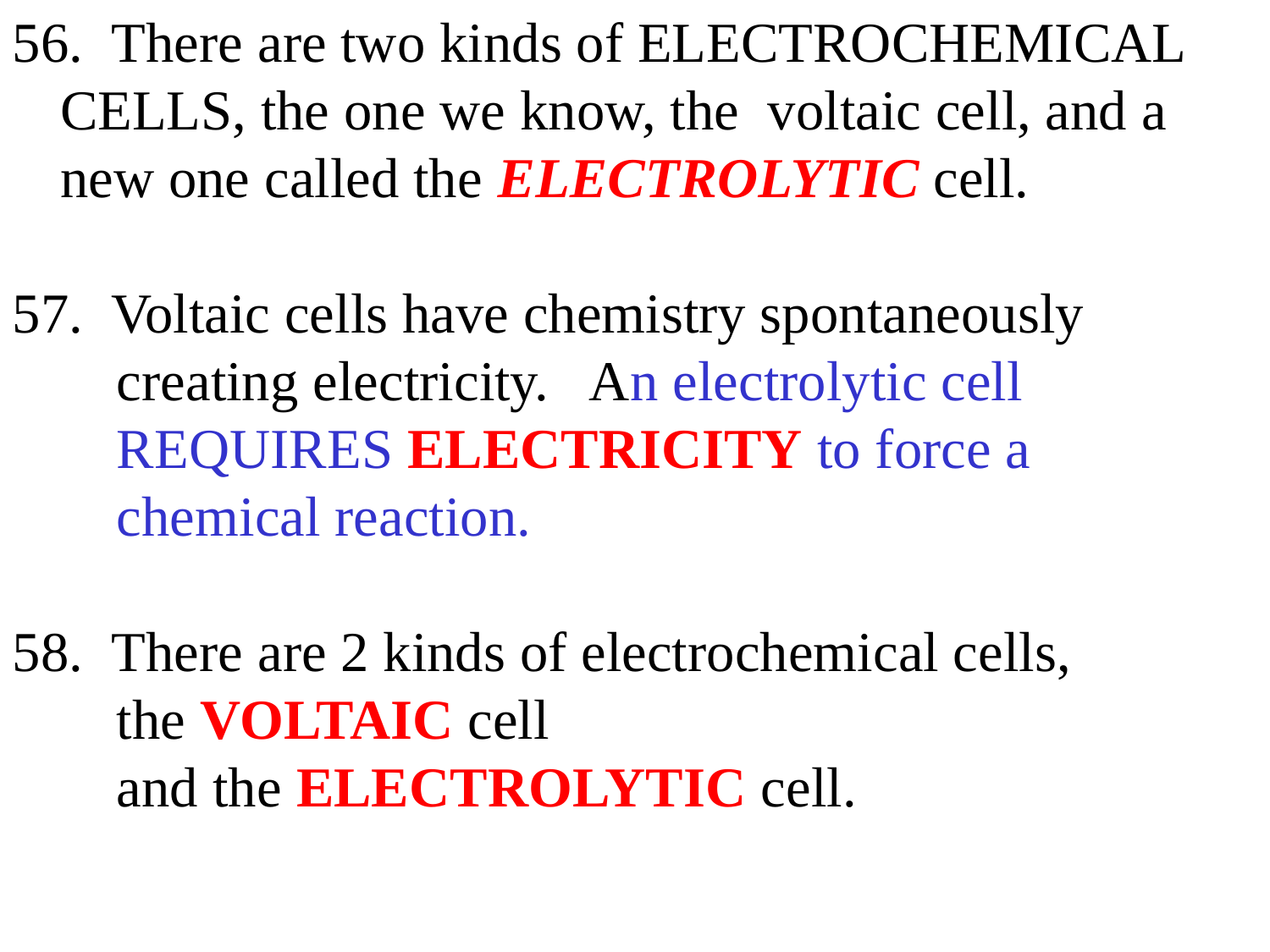

There are two kinds of ELECTROCHEMICAL CELLS, the one we know, the  voltaic cell, and a new one called the ELECTROLYTIC cell.
  Voltaic cells have chemistry spontaneously
    creating electricity.   An electrolytic cell
    REQUIRES ELECTRICITY to force a
    chemical reaction.
  There are 2 kinds of electrochemical cells,
    the VOLTAIC cell
    and the ELECTROLYTIC cell.